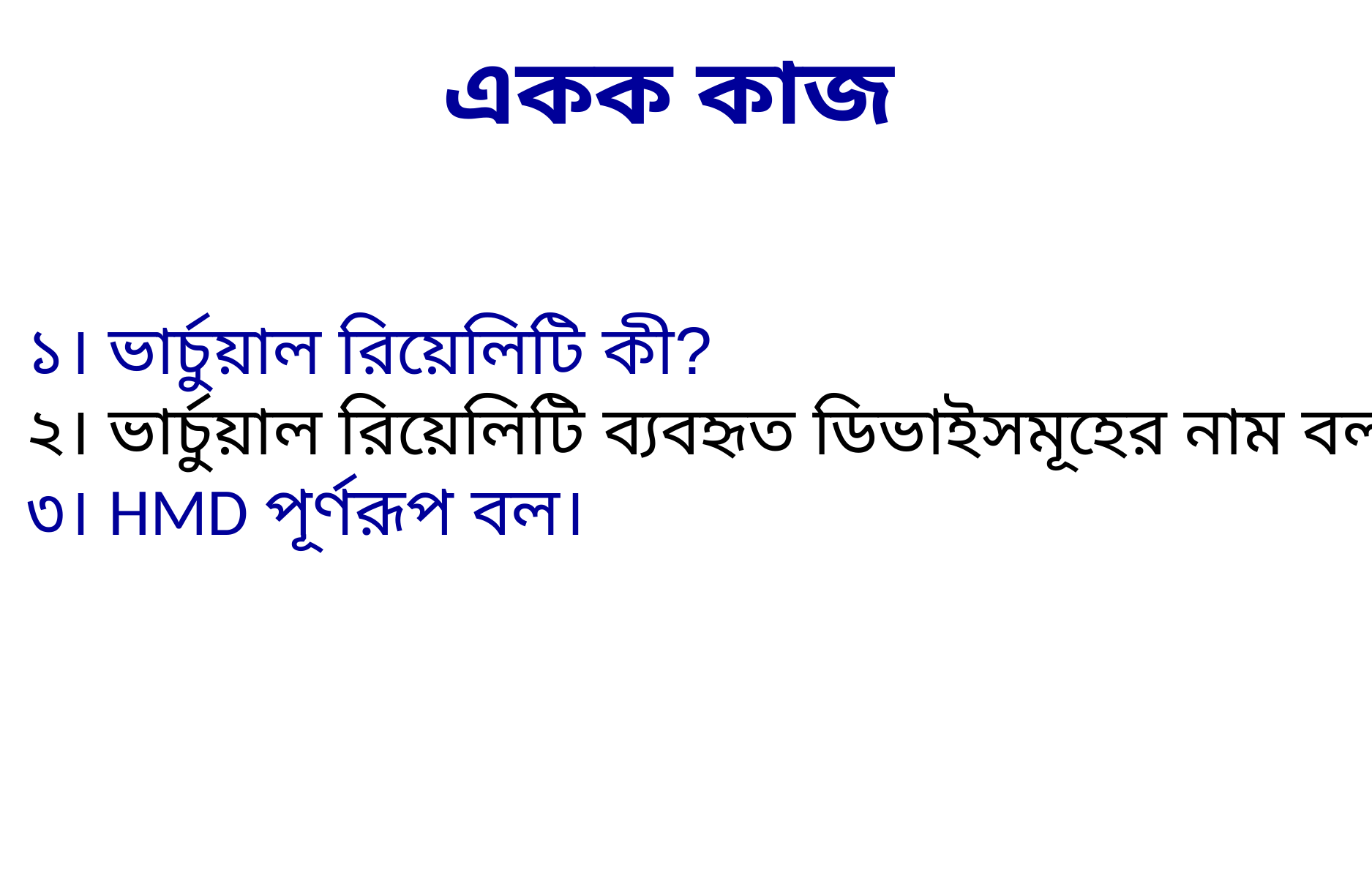

একক কাজ
১। ভার্চুয়াল রিয়েলিটি কী?
২। ভার্চুয়াল রিয়েলিটি ব্যবহৃত ডিভাইসমূহের নাম বল।
৩। HMD পূর্ণরূপ বল।